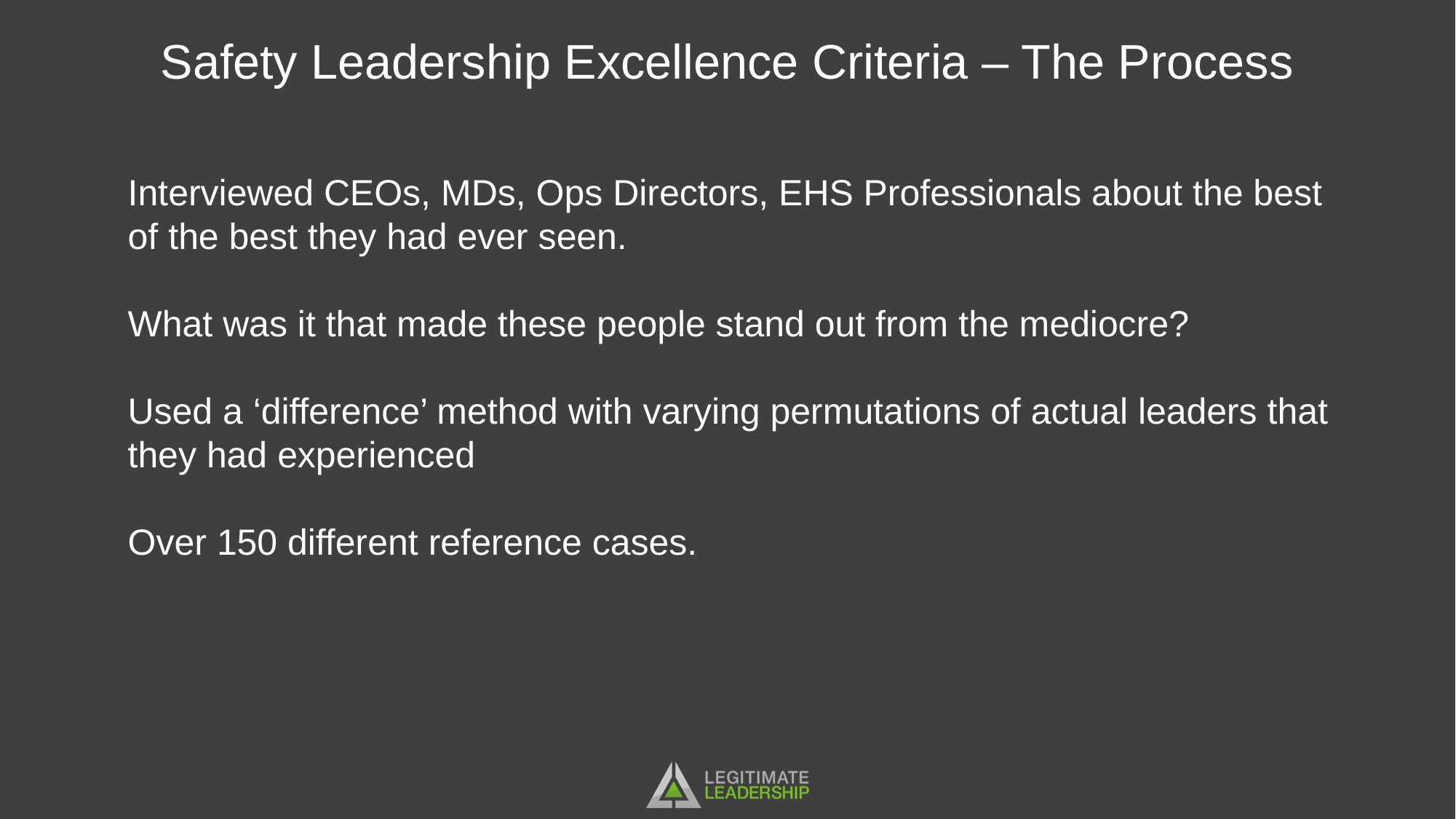

Safety Leadership Excellence Criteria – The Process
Interviewed CEOs, MDs, Ops Directors, EHS Professionals about the best of the best they had ever seen.​
​
What was it that made these people stand out from the mediocre?​

Used a ‘difference’ method with varying permutations of actual leaders that they had experienced
​
Over 150 different reference cases.